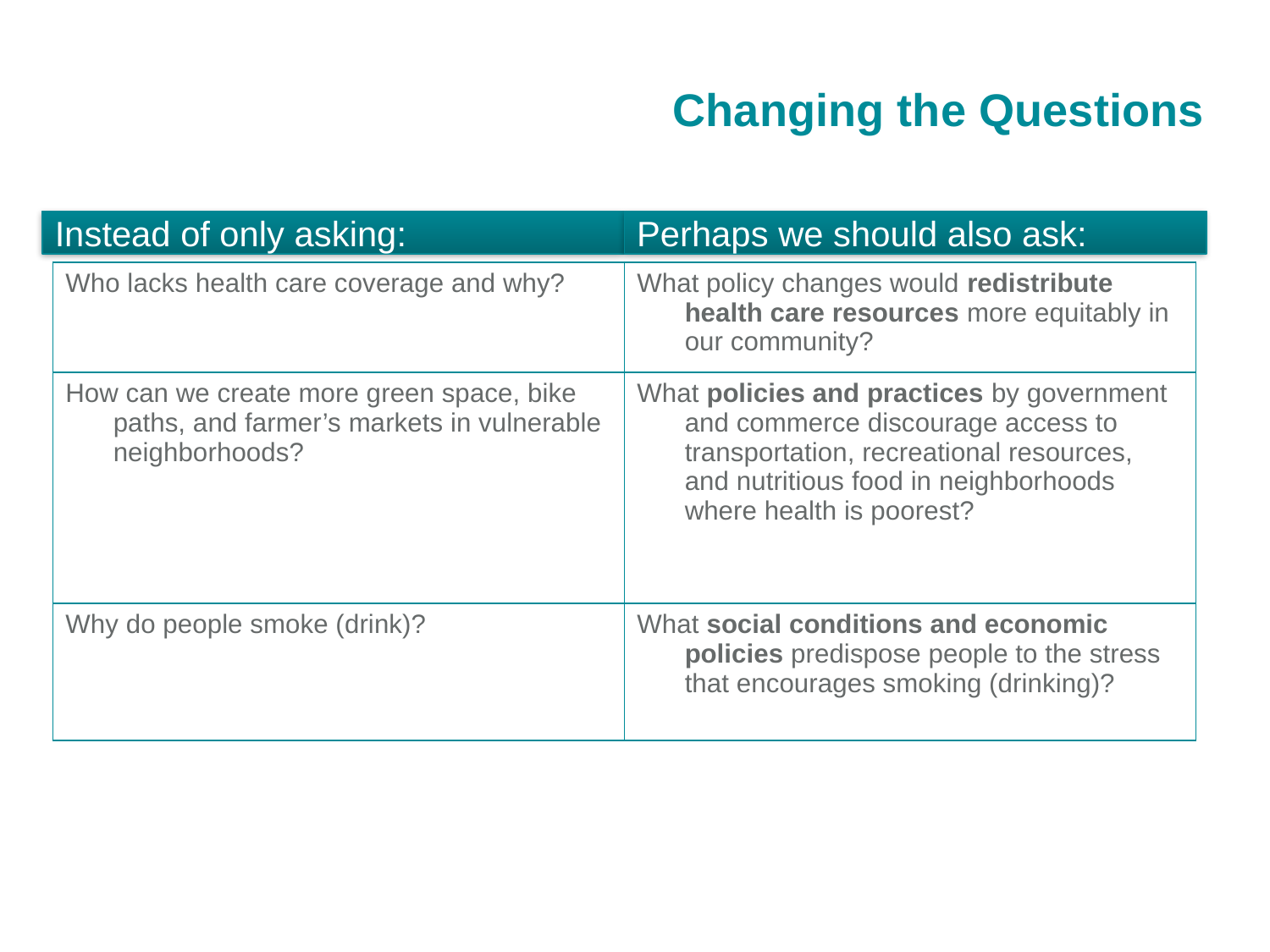

# Changing the Questions
Instead of only asking:
Perhaps we should also ask:
| Who lacks health care coverage and why? | What policy changes would redistribute health care resources more equitably in our community? |
| --- | --- |
| How can we create more green space, bike paths, and farmer’s markets in vulnerable neighborhoods? | What policies and practices by government and commerce discourage access to transportation, recreational resources, and nutritious food in neighborhoods where health is poorest? |
| Why do people smoke (drink)? | What social conditions and economic policies predispose people to the stress that encourages smoking (drinking)? |